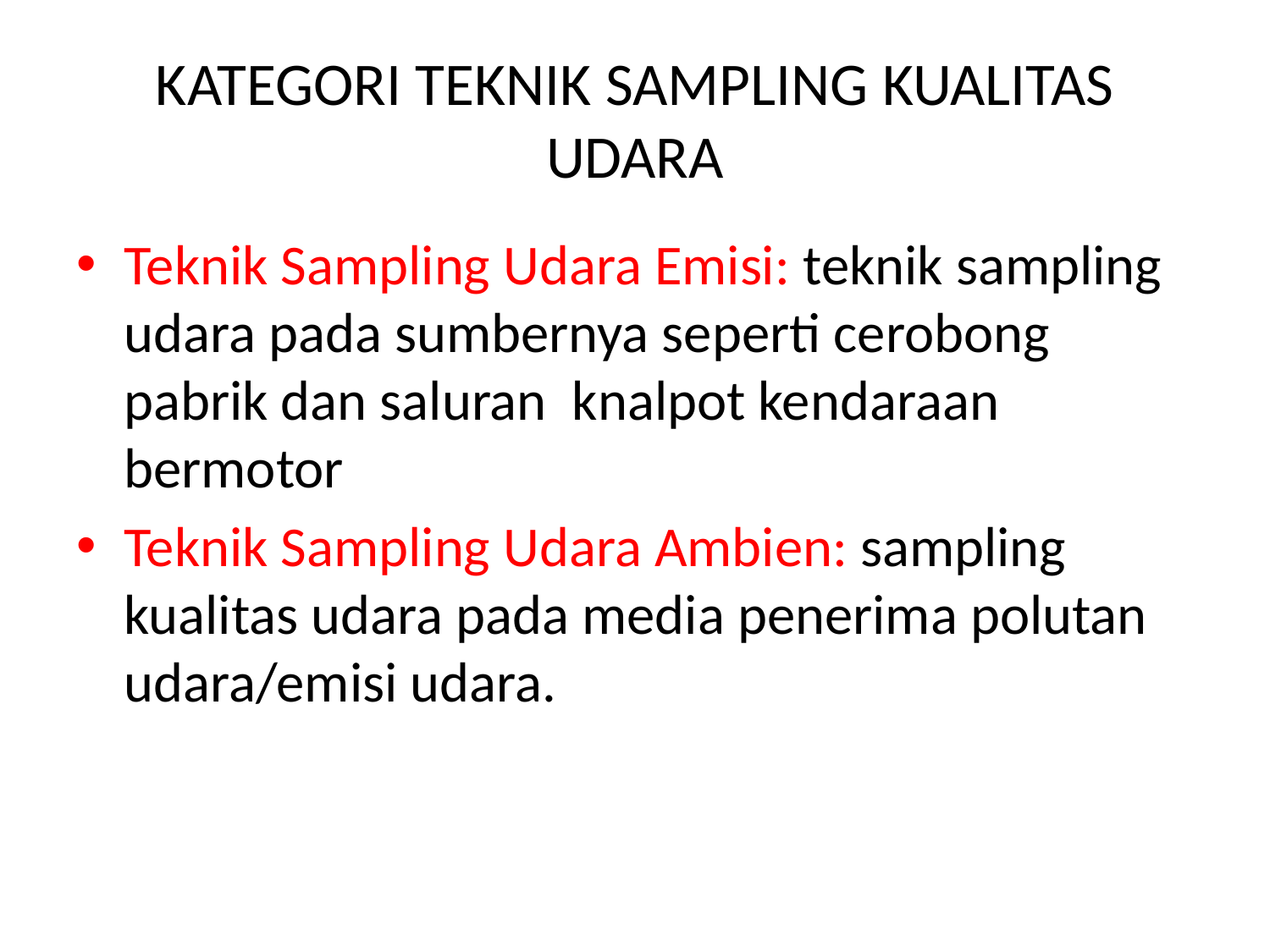

# KATEGORI TEKNIK SAMPLING KUALITAS UDARA
Teknik Sampling Udara Emisi: teknik sampling udara pada sumbernya seperti cerobong pabrik dan saluran  knalpot kendaraan bermotor
Teknik Sampling Udara Ambien: sampling kualitas udara pada media penerima polutan udara/emisi udara.